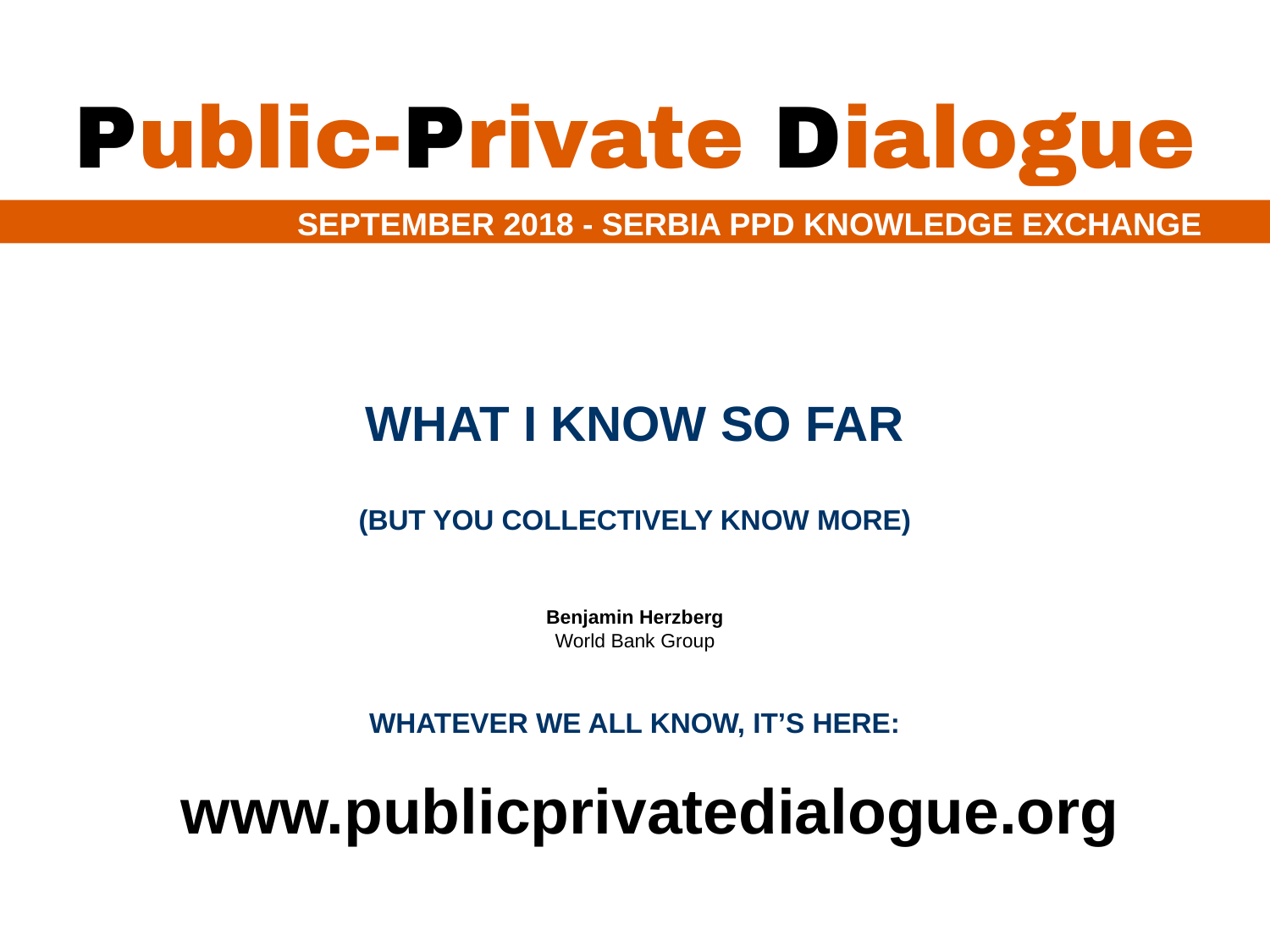

Public-Private Dialogue
SEPTEMBER 2018 - Serbia PPD KNOWLEDGE EXCHANGE

What I know so far

(but you collectively know more)

WHATEVER WE ALL KNOW, IT’S HERE:
Benjamin Herzberg
World Bank Group
www.publicprivatedialogue.org